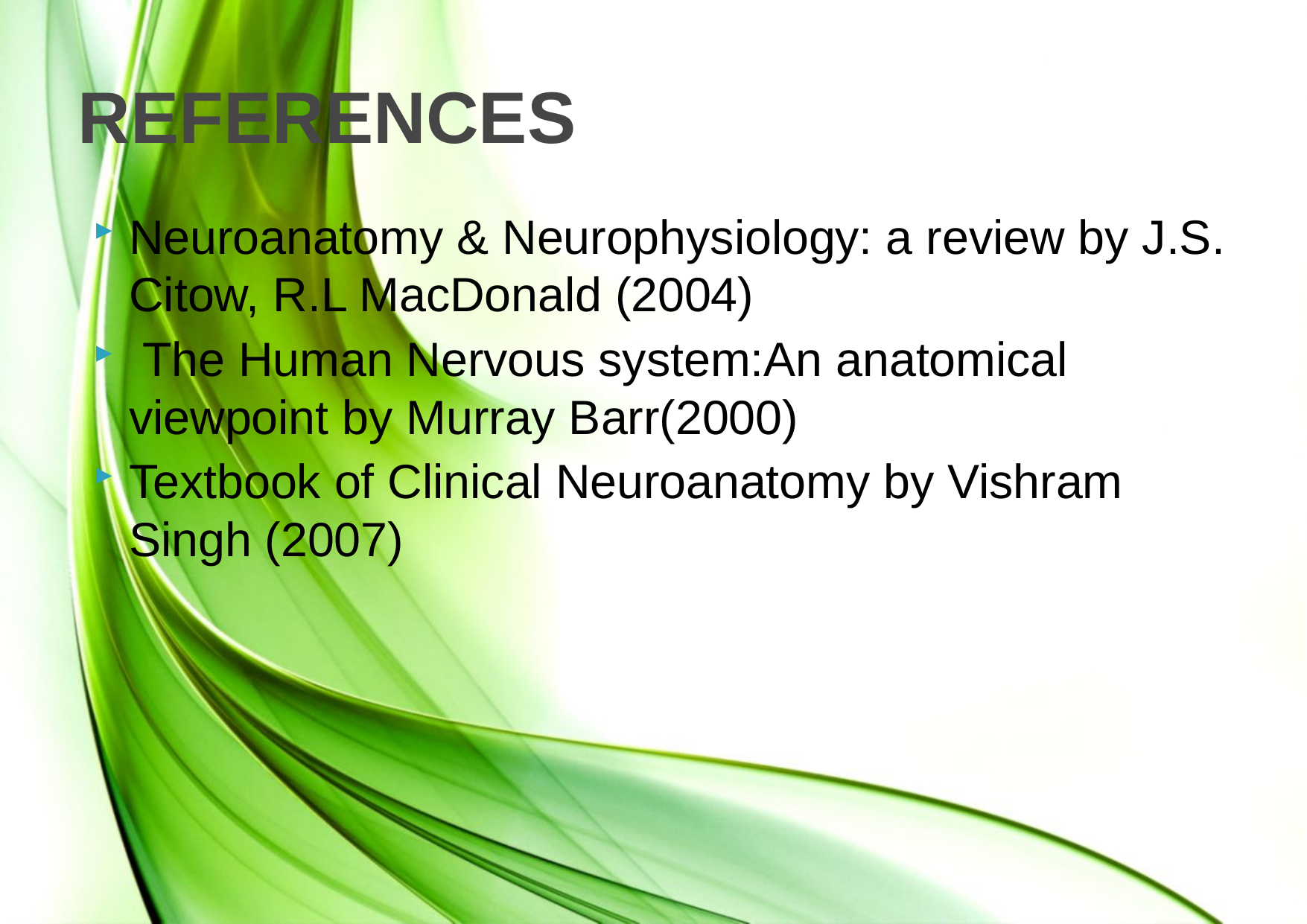

# REFERENCES
Neuroanatomy & Neurophysiology: a review by J.S. Citow, R.L MacDonald (2004)
 The Human Nervous system:An anatomical viewpoint by Murray Barr(2000)
Textbook of Clinical Neuroanatomy by Vishram Singh (2007)